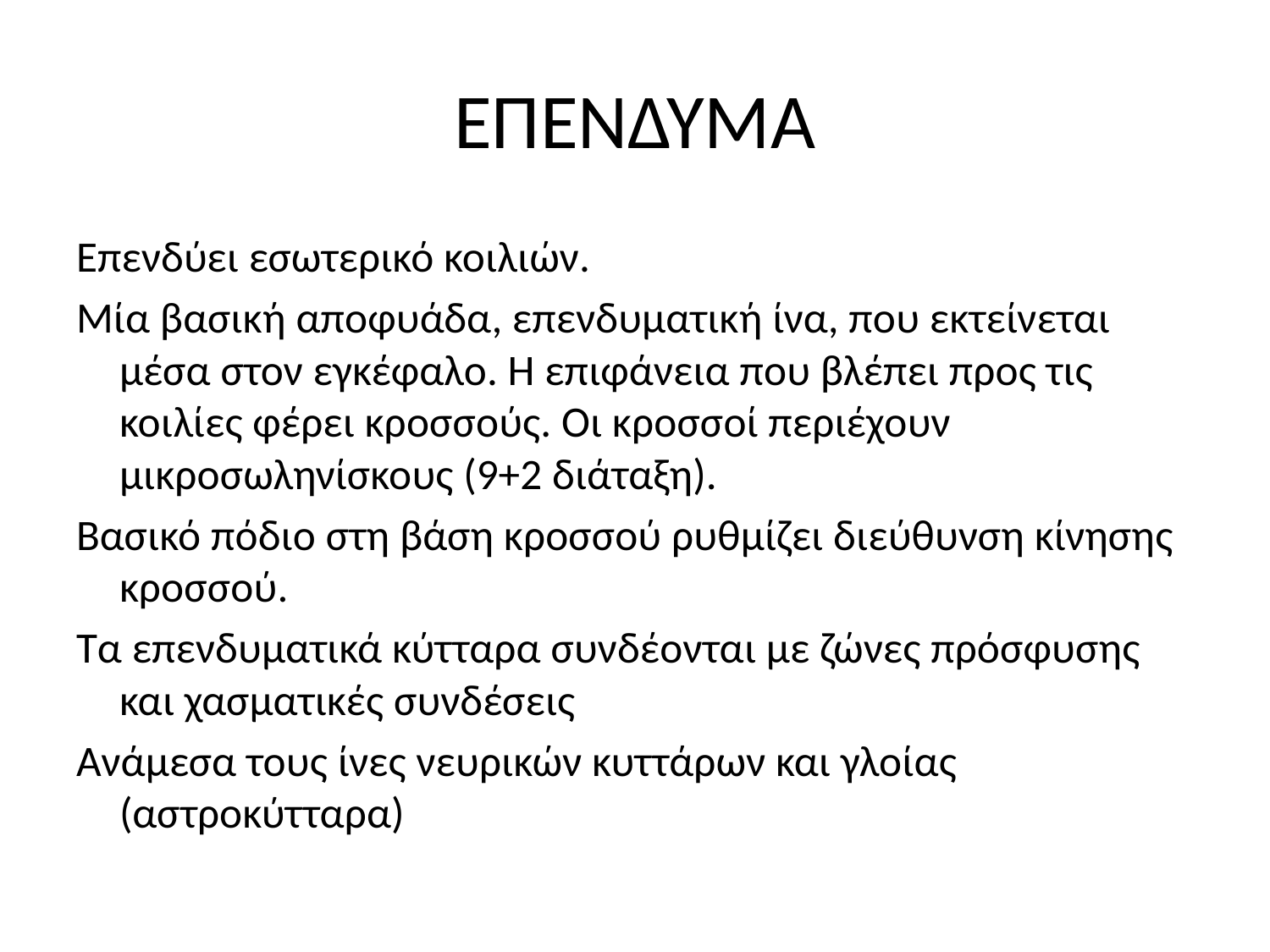

# ΕΠΕΝΔΥΜΑ
Επενδύει εσωτερικό κοιλιών.
Μία βασική αποφυάδα, επενδυματική ίνα, που εκτείνεται μέσα στον εγκέφαλο. Η επιφάνεια που βλέπει προς τις κοιλίες φέρει κροσσούς. Οι κροσσοί περιέχουν μικροσωληνίσκους (9+2 διάταξη).
Βασικό πόδιο στη βάση κροσσού ρυθμίζει διεύθυνση κίνησης κροσσού.
Τα επενδυματικά κύτταρα συνδέονται με ζώνες πρόσφυσης και χασματικές συνδέσεις
Ανάμεσα τους ίνες νευρικών κυττάρων και γλοίας (αστροκύτταρα)